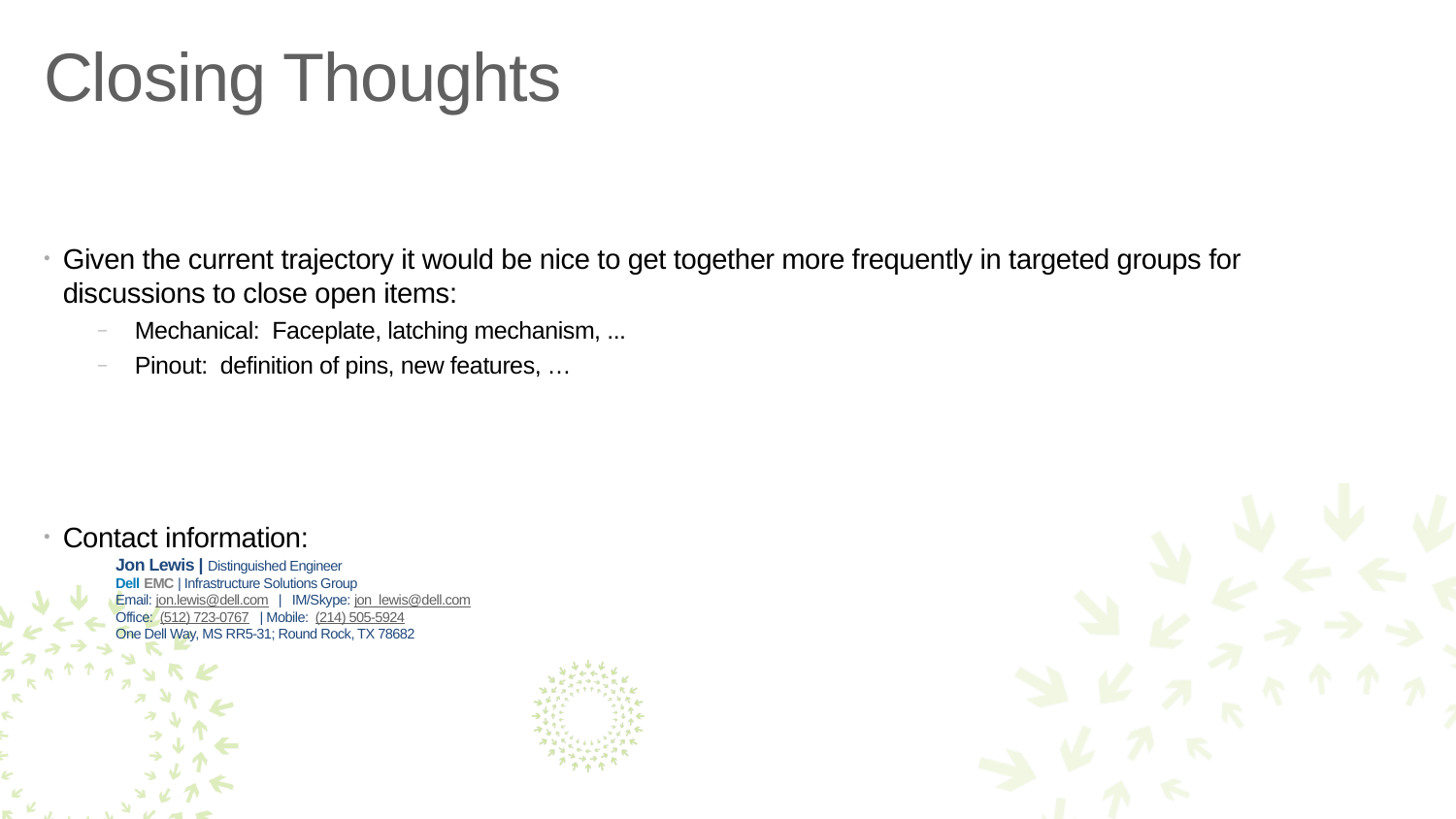

# Closing Thoughts
Given the current trajectory it would be nice to get together more frequently in targeted groups for discussions to close open items:
Mechanical:  Faceplate, latching mechanism, ...
Pinout:  definition of pins, new features, …

Contact information:
Jon Lewis | Distinguished Engineer
Dell EMC | Infrastructure Solutions Group
Email: jon.lewis@dell.com   |   IM/Skype: jon_lewis@dell.com
Office:  (512) 723-0767   | Mobile:  (214) 505-5924
One Dell Way, MS RR5-31; Round Rock, TX 78682